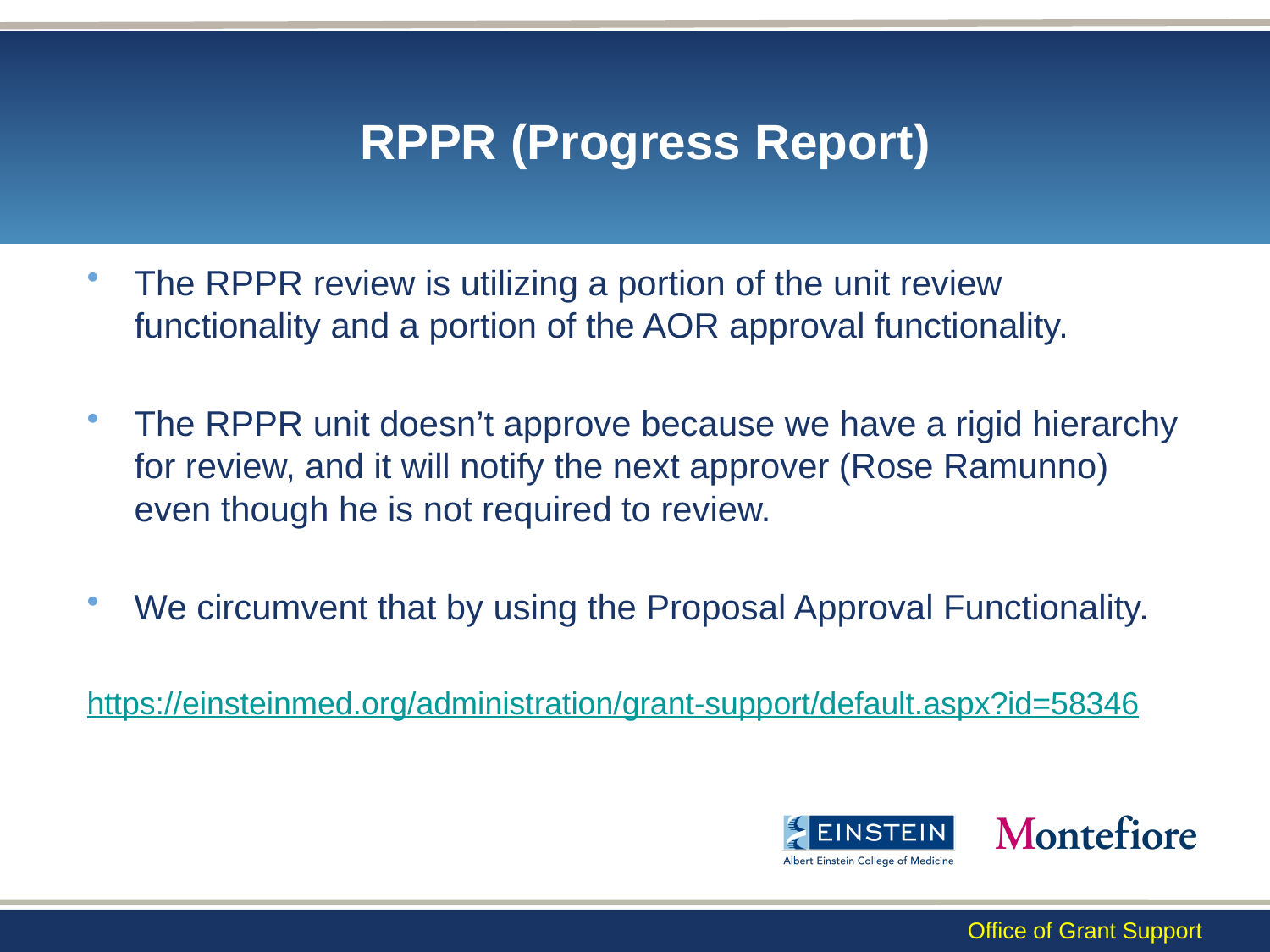

# RPPR (Progress Report)
The RPPR review is utilizing a portion of the unit review functionality and a portion of the AOR approval functionality.

The RPPR unit doesn’t approve because we have a rigid hierarchy for review, and it will notify the next approver (Rose Ramunno) even though he is not required to review.

We circumvent that by using the Proposal Approval Functionality.

https://einsteinmed.org/administration/grant-support/default.aspx?id=58346

Office of Grant Support